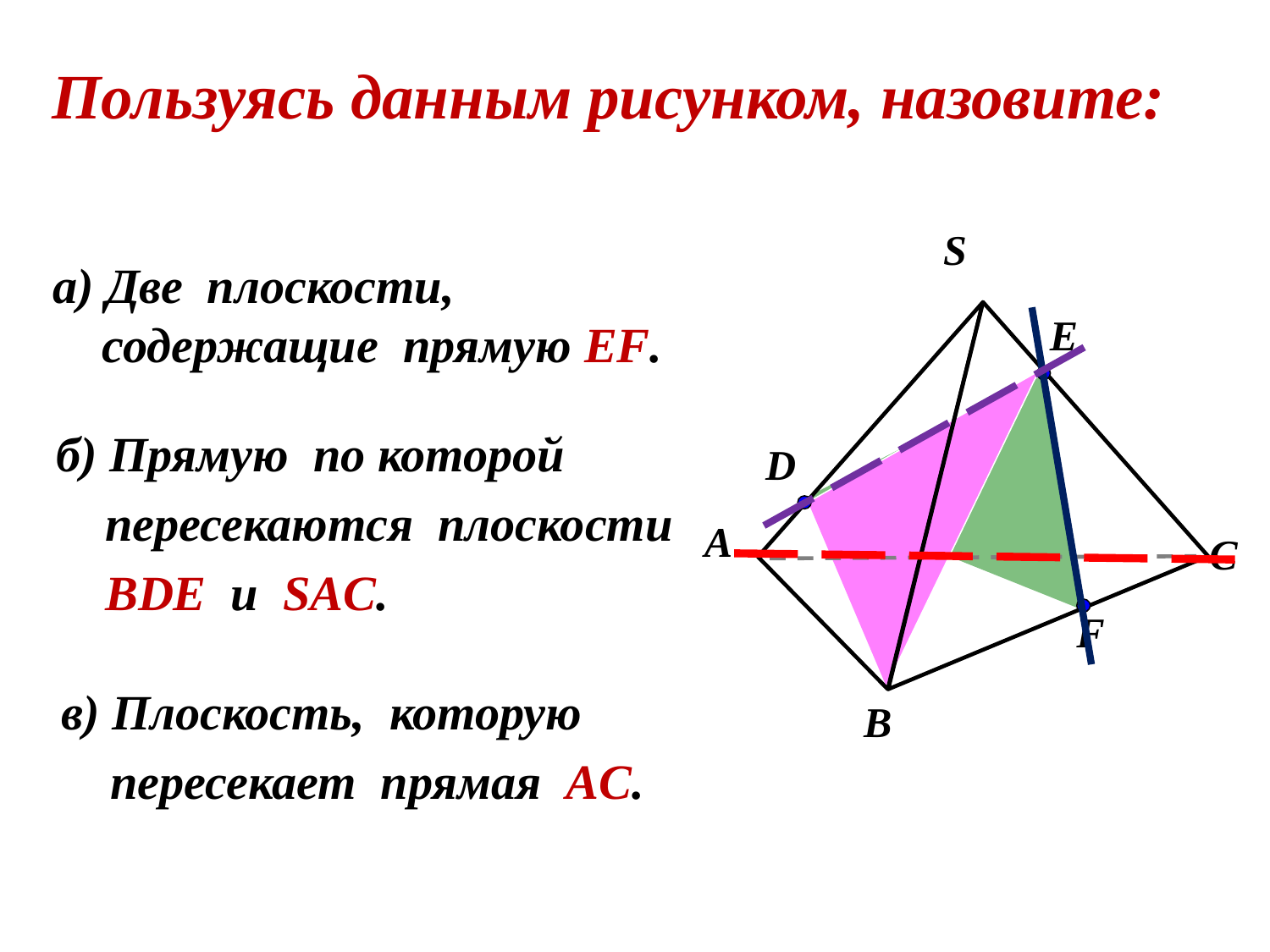

Пользуясь данным рисунком, назовите:
S

E

  D

А
С
F

В
а) Две  плоскости,
    cодержащие  прямую EF.

б) Прямую  по которой
    пересекаются  плоскости
    BDЕ  и  SAC.

в) Плоскость,  которую
    пересекает  прямая  AC.